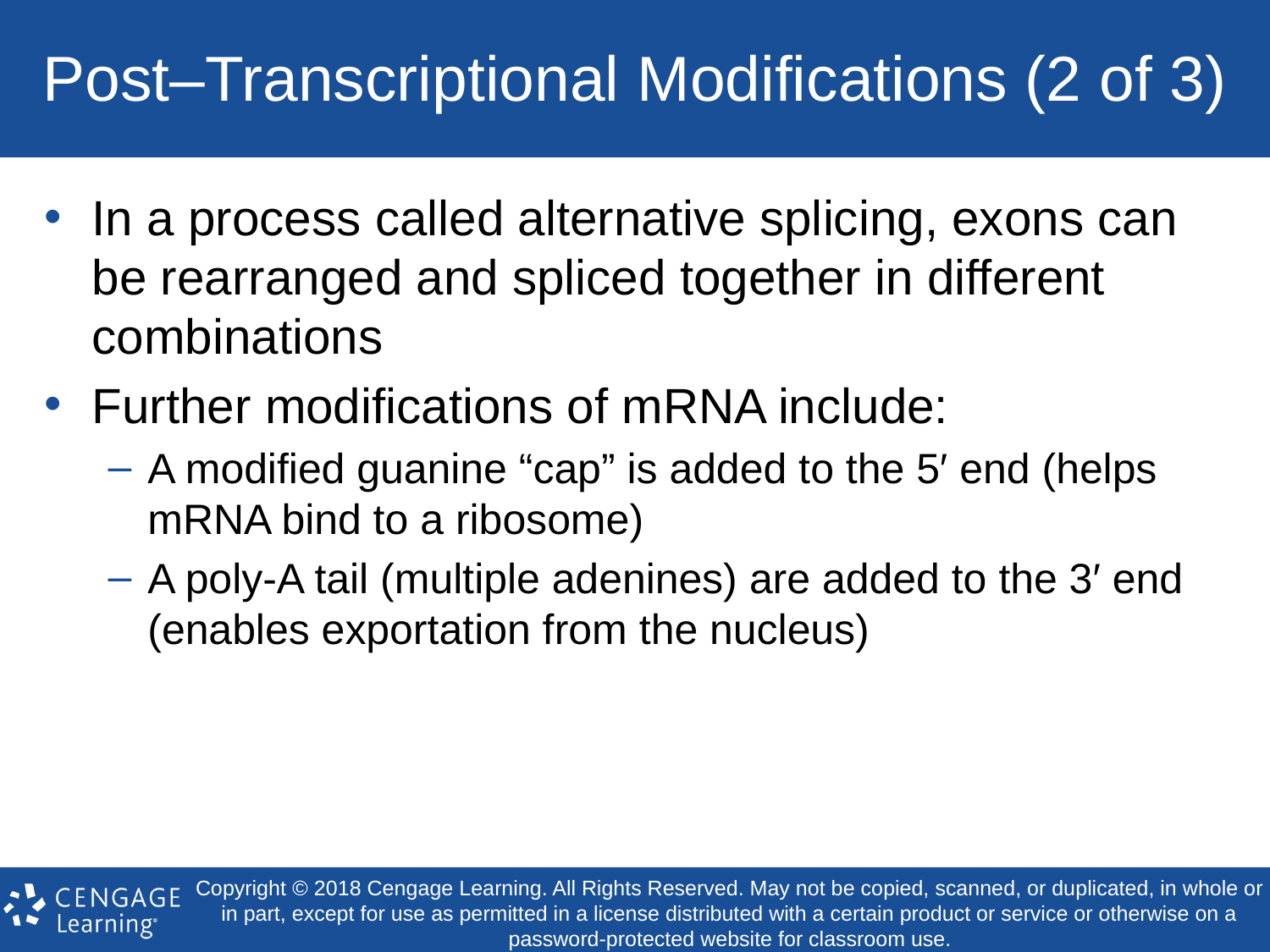

# Post–Transcriptional Modifications (2 of 3)
In a process called alternative splicing, exons can be rearranged and spliced together in different combinations
Further modifications of mRNA include:
A modified guanine “cap” is added to the 5′ end (helps mRNA bind to a ribosome)
A poly-A tail (multiple adenines) are added to the 3′ end (enables exportation from the nucleus)